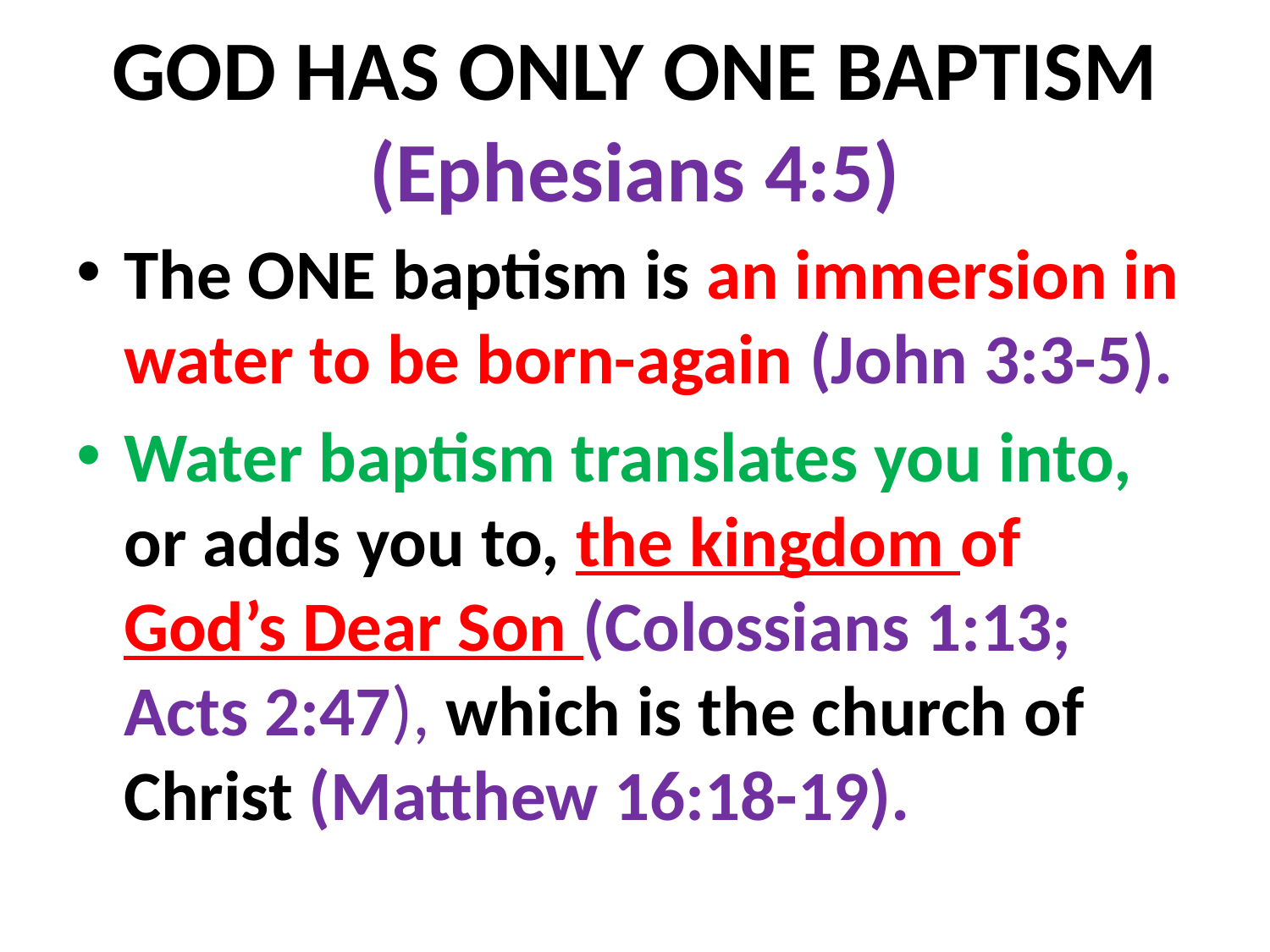

# GOD HAS ONLY ONE BAPTISM (Ephesians 4:5)
The ONE baptism is an immersion in water to be born-again (John 3:3-5).
Water baptism translates you into, or adds you to, the kingdom of God’s Dear Son (Colossians 1:13; Acts 2:47), which is the church of Christ (Matthew 16:18-19).